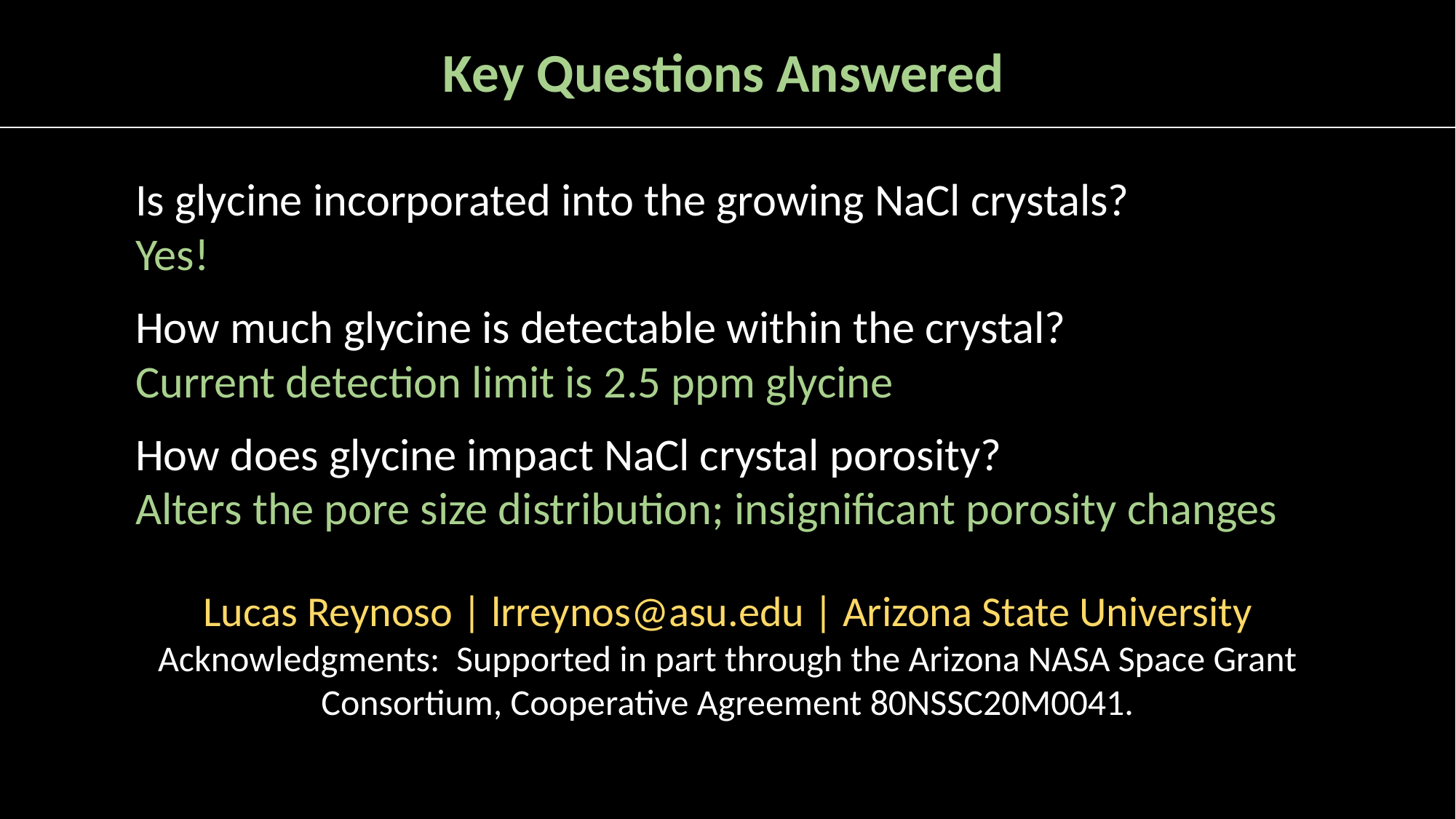

Key Questions Answered
Is glycine incorporated into the growing NaCl crystals?
Yes!

How much glycine is detectable within the crystal?
Current detection limit is 2.5 ppm glycine

How does glycine impact NaCl crystal porosity?
Alters the pore size distribution; insignificant porosity changes

Lucas Reynoso | lrreynos@asu.edu | Arizona State University
Acknowledgments:  Supported in part through the Arizona NASA Space Grant Consortium, Cooperative Agreement 80NSSC20M0041.